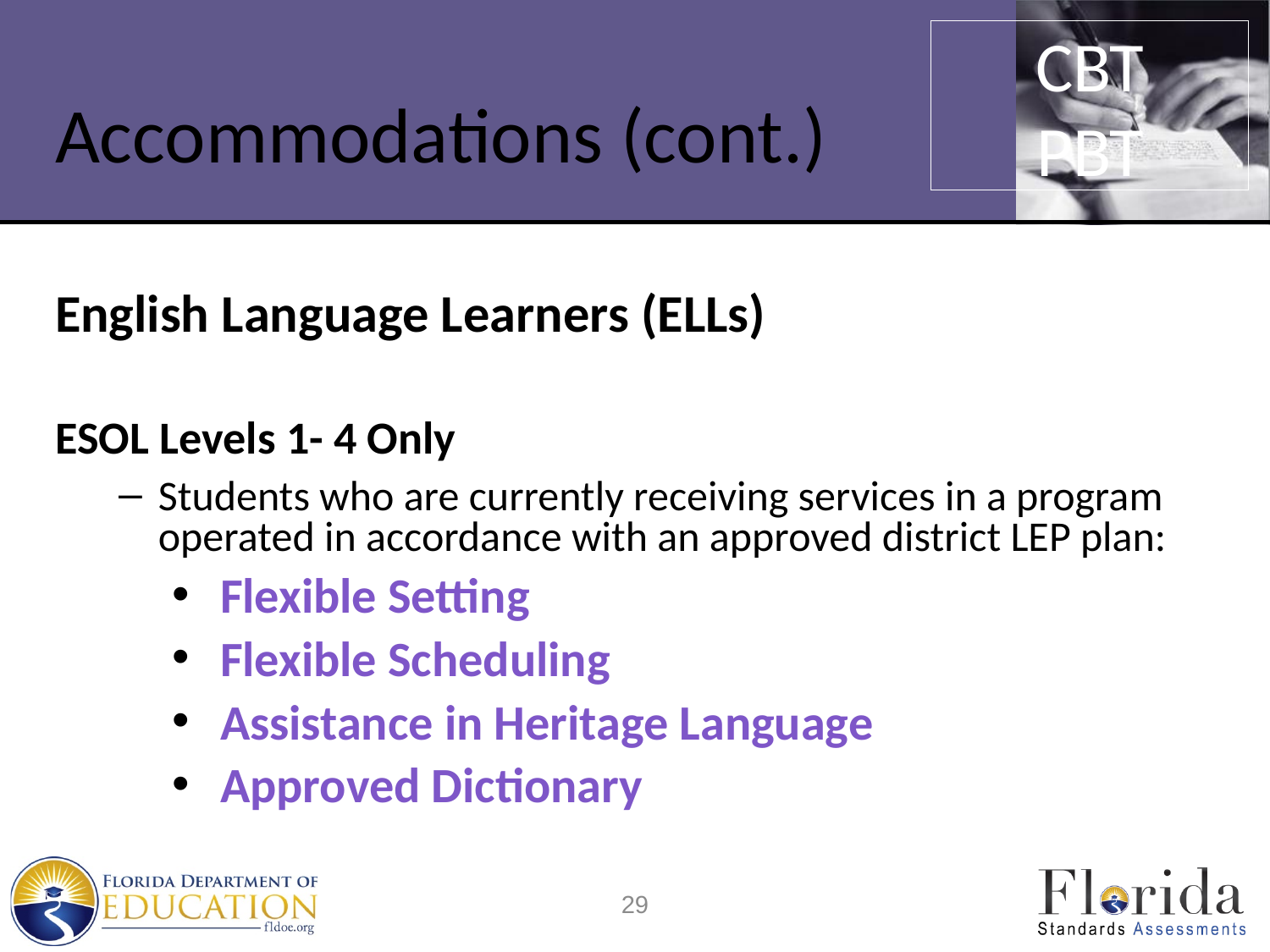

CBT
PBT
# Accommodations (cont.)
English Language Learners (ELLs)

ESOL Levels 1- 4 Only
Students who are currently receiving services in a program operated in accordance with an approved district LEP plan:
Flexible Setting
Flexible Scheduling
Assistance in Heritage Language
Approved Dictionary

29